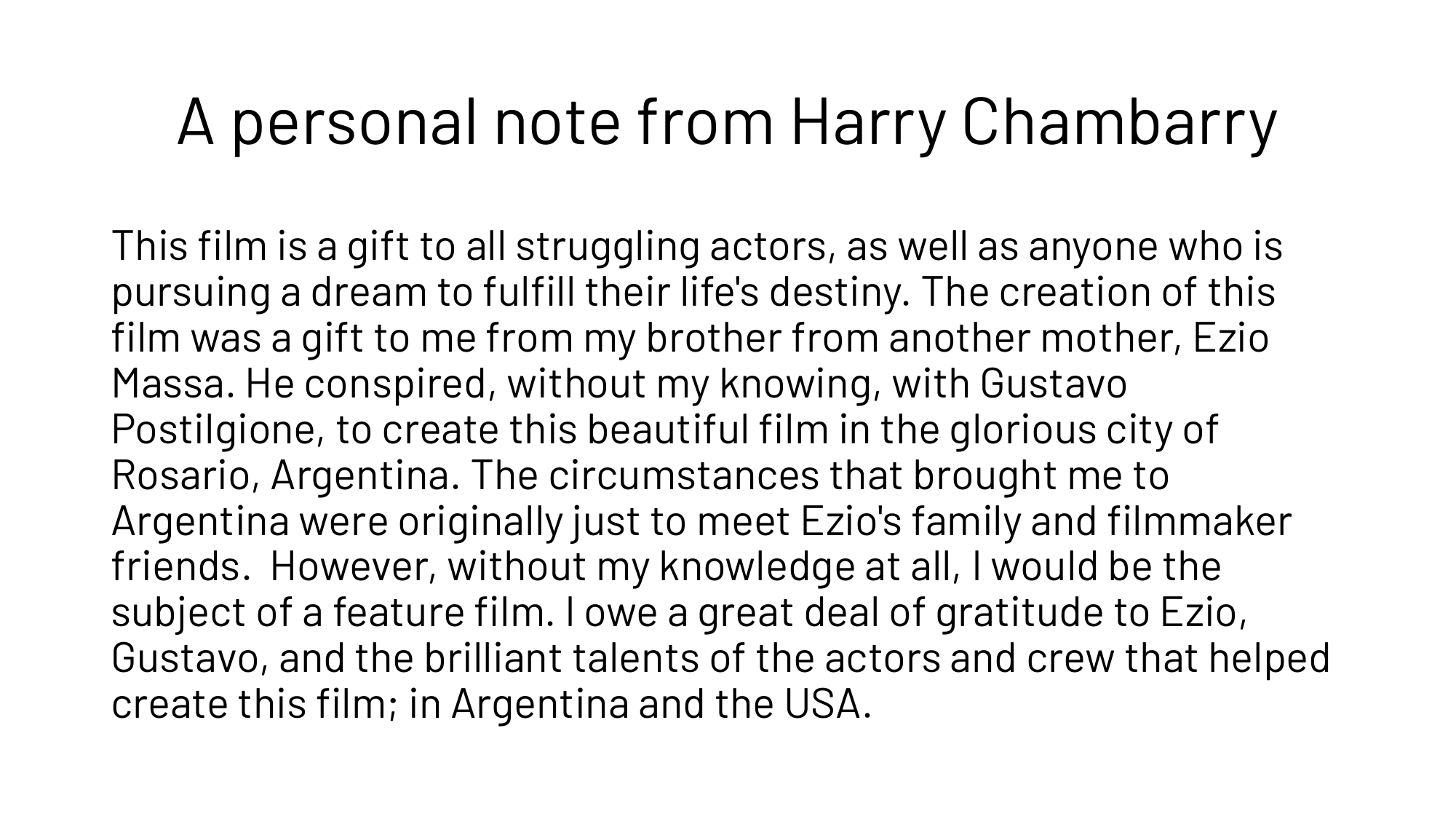

# A personal note from Harry Chambarry
This film is a gift to all struggling actors, as well as anyone who is pursuing a dream to fulfill their life's destiny. The creation of this film was a gift to me from my brother from another mother, Ezio Massa. He conspired, without my knowing, with Gustavo Postilgione, to create this beautiful film in the glorious city of Rosario, Argentina. The circumstances that brought me to Argentina were originally just to meet Ezio's family and filmmaker friends.  However, without my knowledge at all, I would be the subject of a feature film. I owe a great deal of gratitude to Ezio, Gustavo, and the brilliant talents of the actors and crew that helped create this film; in Argentina and the USA.